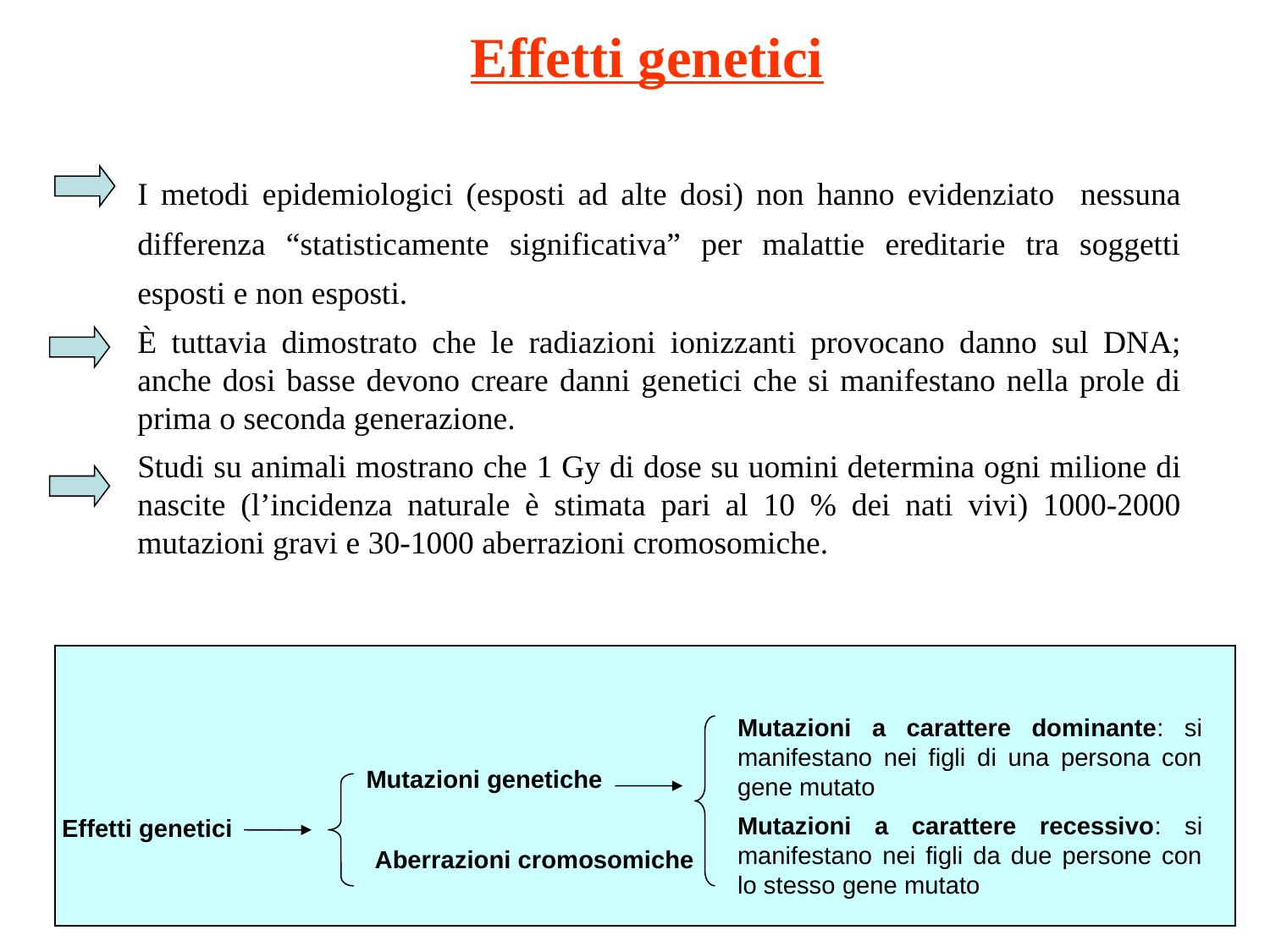

Effetti genetici
I metodi epidemiologici (esposti ad alte dosi) non hanno evidenziato  nessuna differenza “statisticamente significativa” per malattie ereditarie tra soggetti esposti e non esposti.
È tuttavia dimostrato che le radiazioni ionizzanti provocano danno sul DNA; anche dosi basse devono creare danni genetici che si manifestano nella prole di prima o seconda generazione.
Studi su animali mostrano che 1 Gy di dose su uomini determina ogni milione di nascite (l’incidenza naturale è stimata pari al 10 % dei nati vivi) 1000-2000 mutazioni gravi e 30-1000 aberrazioni cromosomiche.

Mutazioni a carattere dominante: si manifestano nei figli di una persona con gene mutato

Mutazioni genetiche

Mutazioni a carattere recessivo: si manifestano nei figli da due persone con lo stesso gene mutato
Effetti genetici

Aberrazioni cromosomiche
21